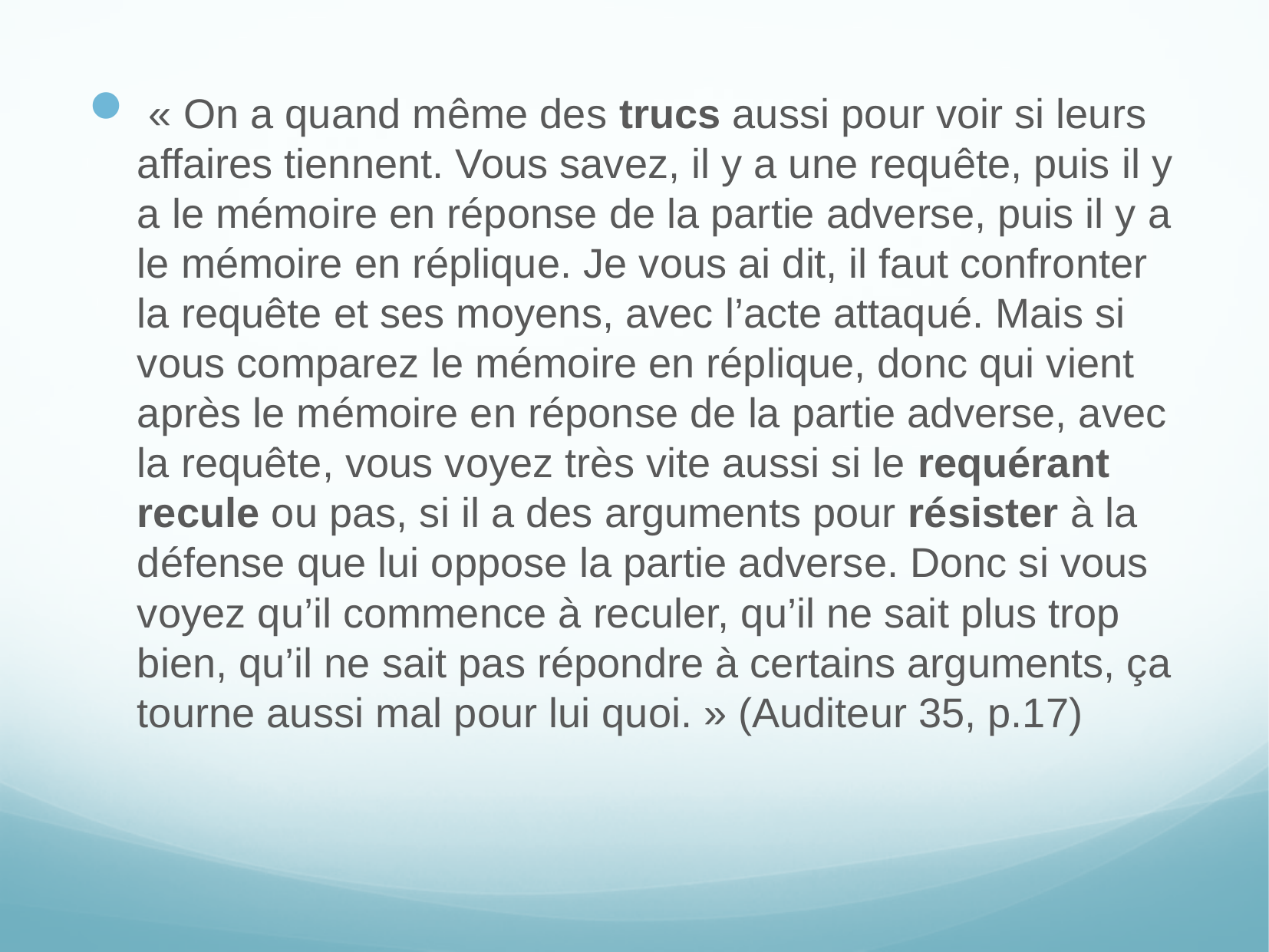

« On a quand même des trucs aussi pour voir si leurs affaires tiennent. Vous savez, il y a une requête, puis il y a le mémoire en réponse de la partie adverse, puis il y a le mémoire en réplique. Je vous ai dit, il faut confronter la requête et ses moyens, avec l’acte attaqué. Mais si vous comparez le mémoire en réplique, donc qui vient après le mémoire en réponse de la partie adverse, avec la requête, vous voyez très vite aussi si le requérant recule ou pas, si il a des arguments pour résister à la défense que lui oppose la partie adverse. Donc si vous voyez qu’il commence à reculer, qu’il ne sait plus trop bien, qu’il ne sait pas répondre à certains arguments, ça tourne aussi mal pour lui quoi. » (Auditeur 35, p.17)